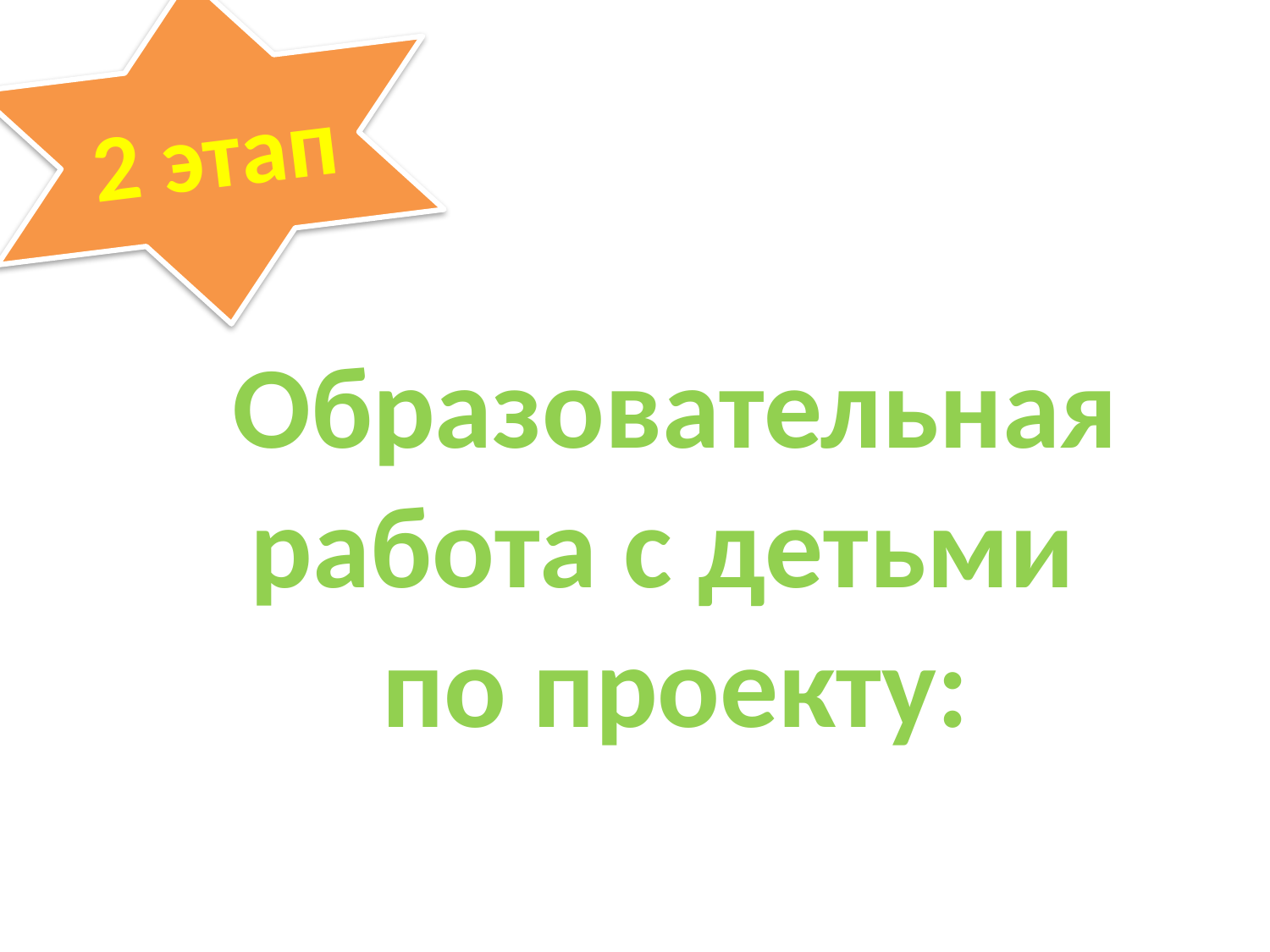

2 этап
# Образовательная работа с детьми по проекту: